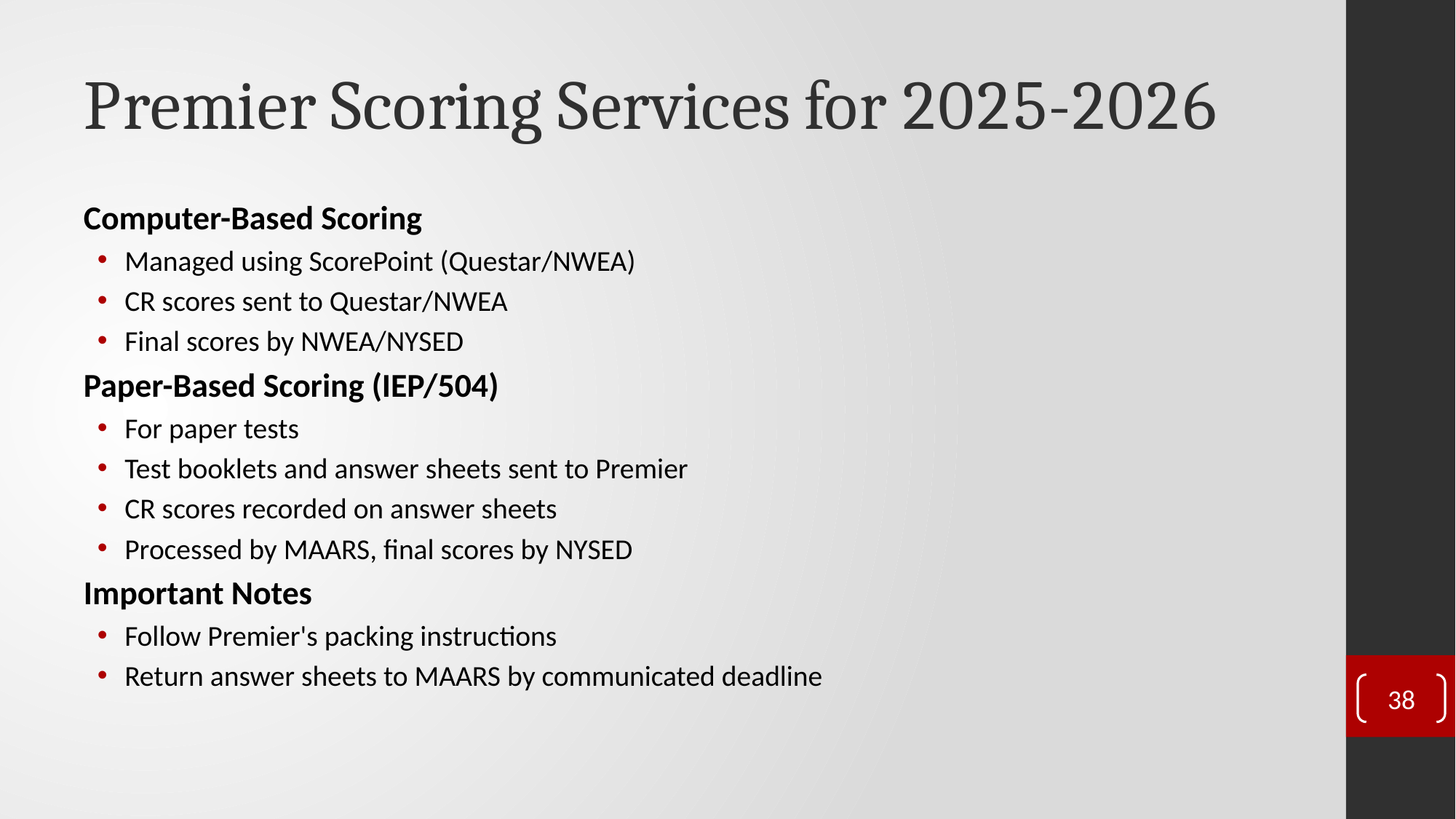

# Premier Scoring Services for 2025-2026
Computer-Based Scoring
Managed using ScorePoint (Questar/NWEA)
CR scores sent to Questar/NWEA
Final scores by NWEA/NYSED
Paper-Based Scoring (IEP/504)
For paper tests
Test booklets and answer sheets sent to Premier
CR scores recorded on answer sheets
Processed by MAARS, final scores by NYSED
Important Notes
Follow Premier's packing instructions
Return answer sheets to MAARS by communicated deadline

38